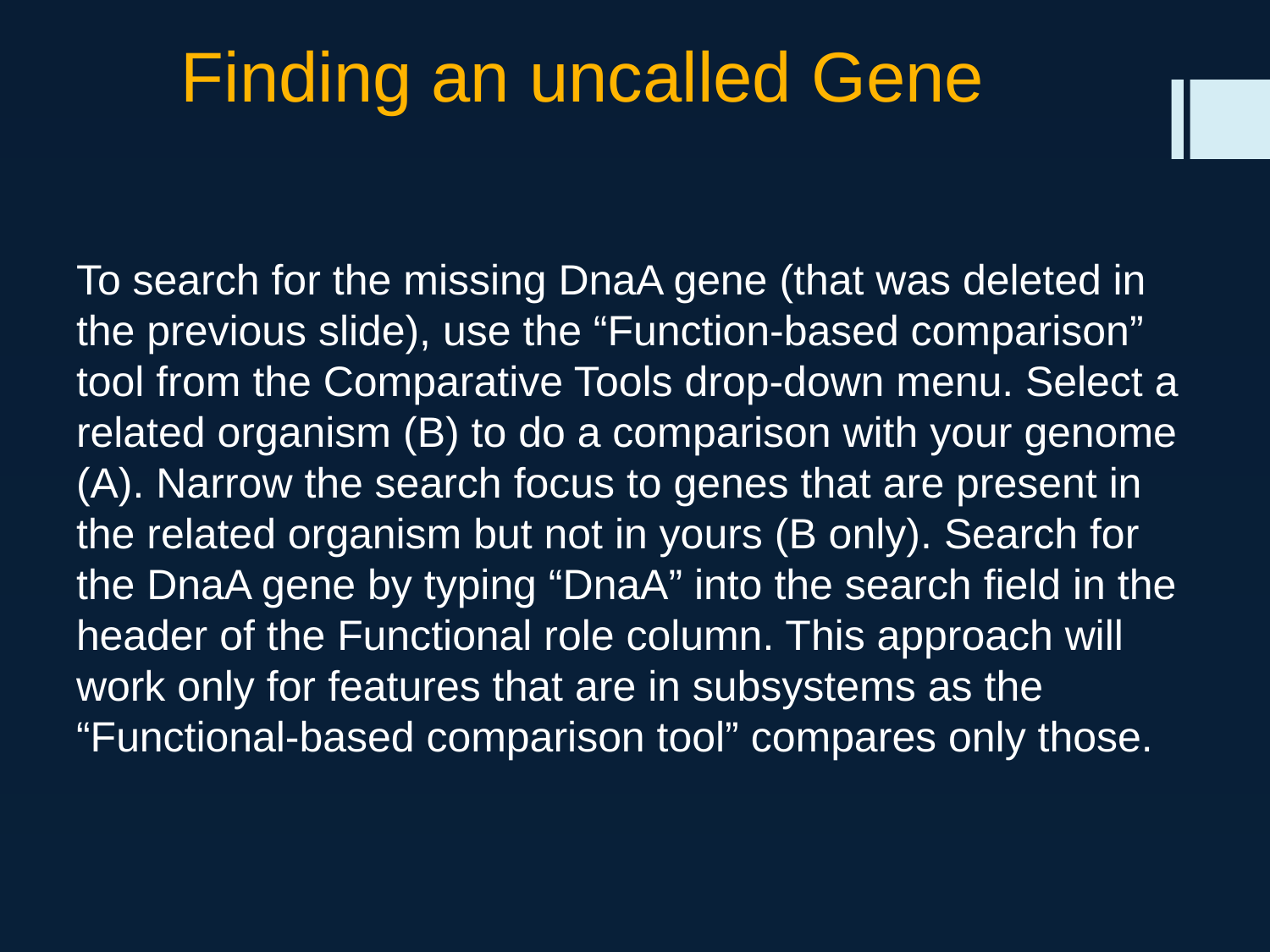

# Finding an uncalled Gene
To search for the missing DnaA gene (that was deleted in the previous slide), use the “Function-based comparison” tool from the Comparative Tools drop-down menu. Select a related organism (B) to do a comparison with your genome (A). Narrow the search focus to genes that are present in the related organism but not in yours (B only). Search for the DnaA gene by typing “DnaA” into the search field in the header of the Functional role column. This approach will work only for features that are in subsystems as the “Functional-based comparison tool” compares only those.